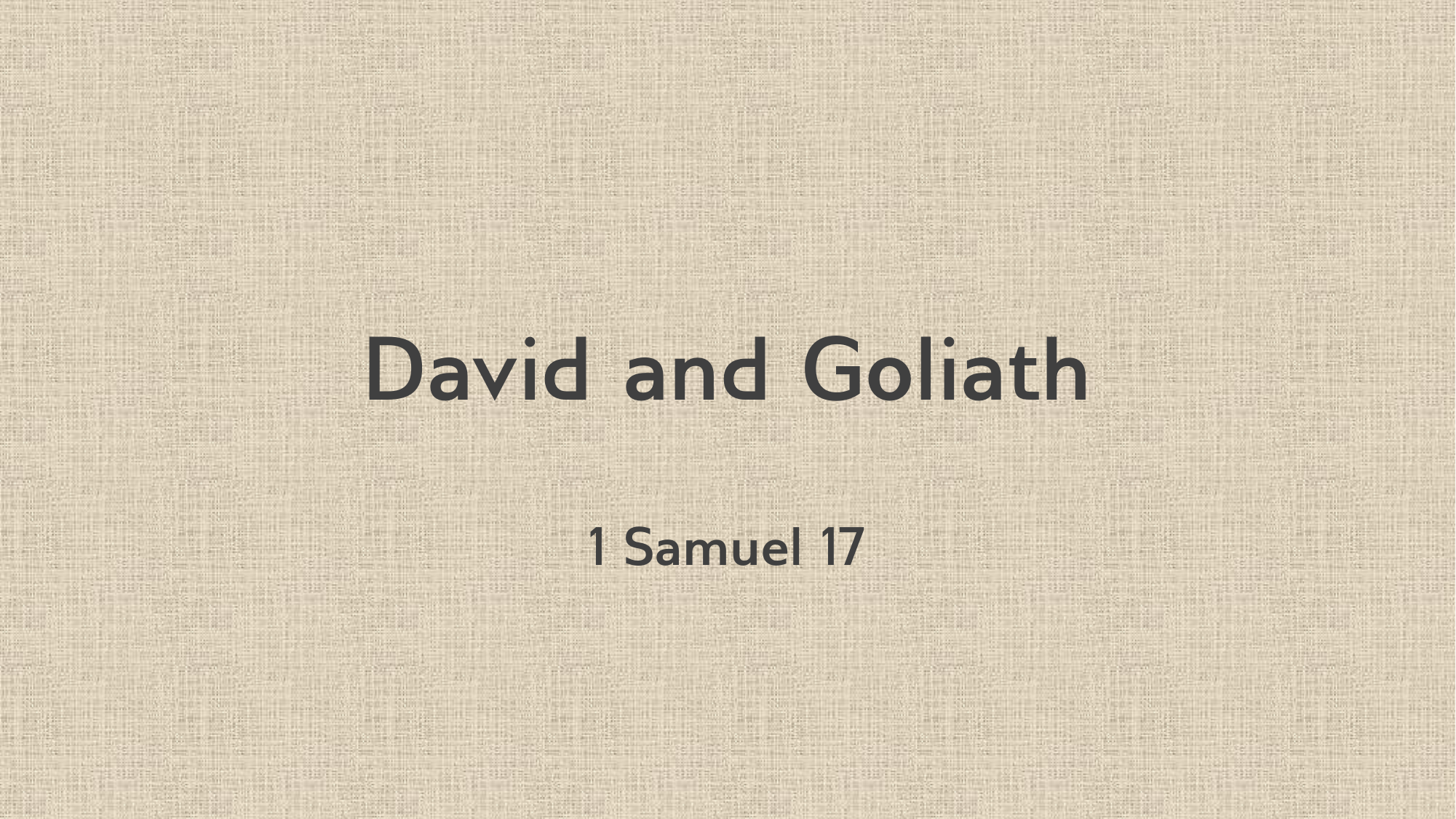

# David and Goliath 1 Samuel 17